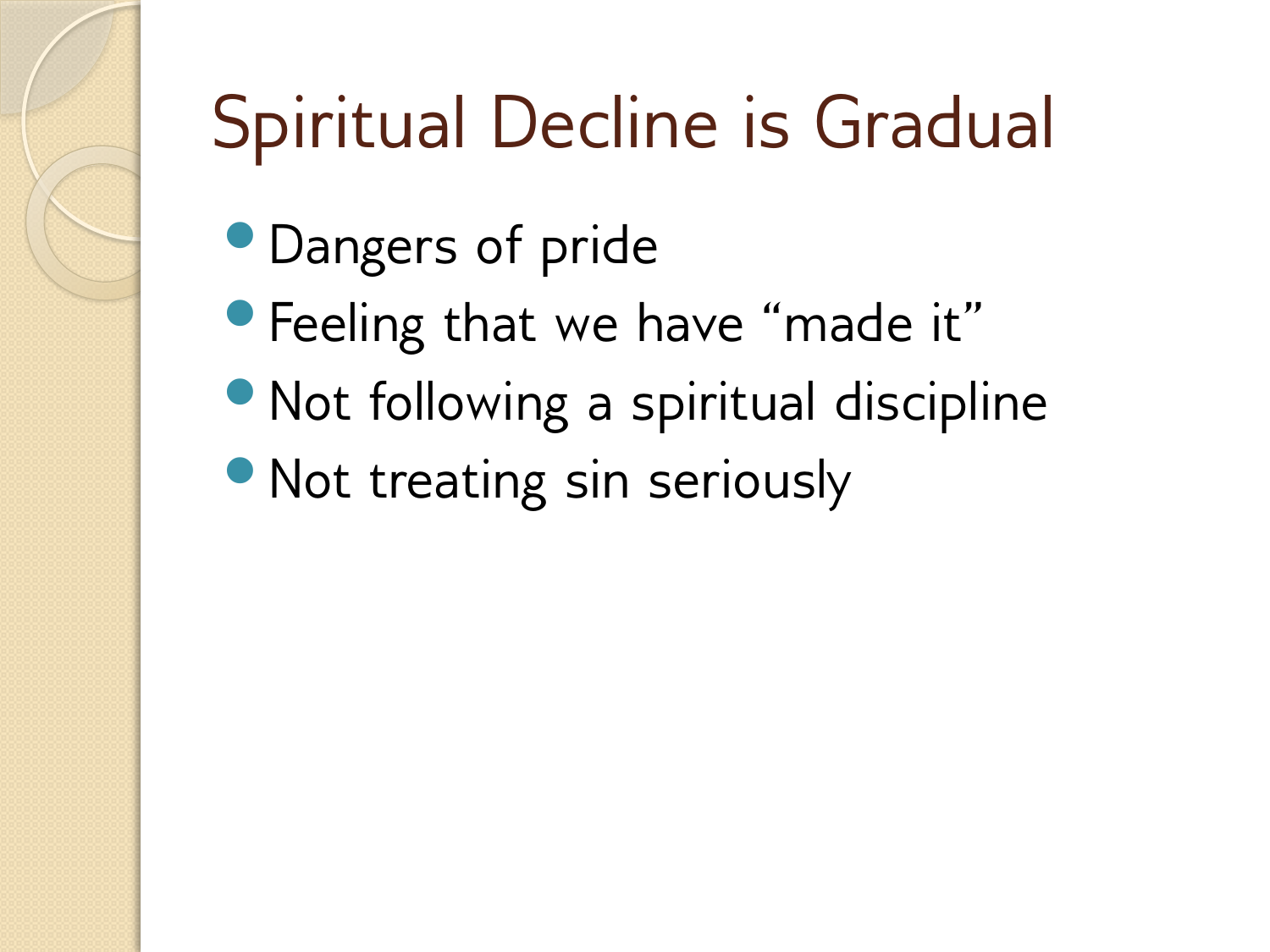

# Spiritual Decline is Gradual
Dangers of pride
Feeling that we have “made it”
Not following a spiritual discipline
Not treating sin seriously